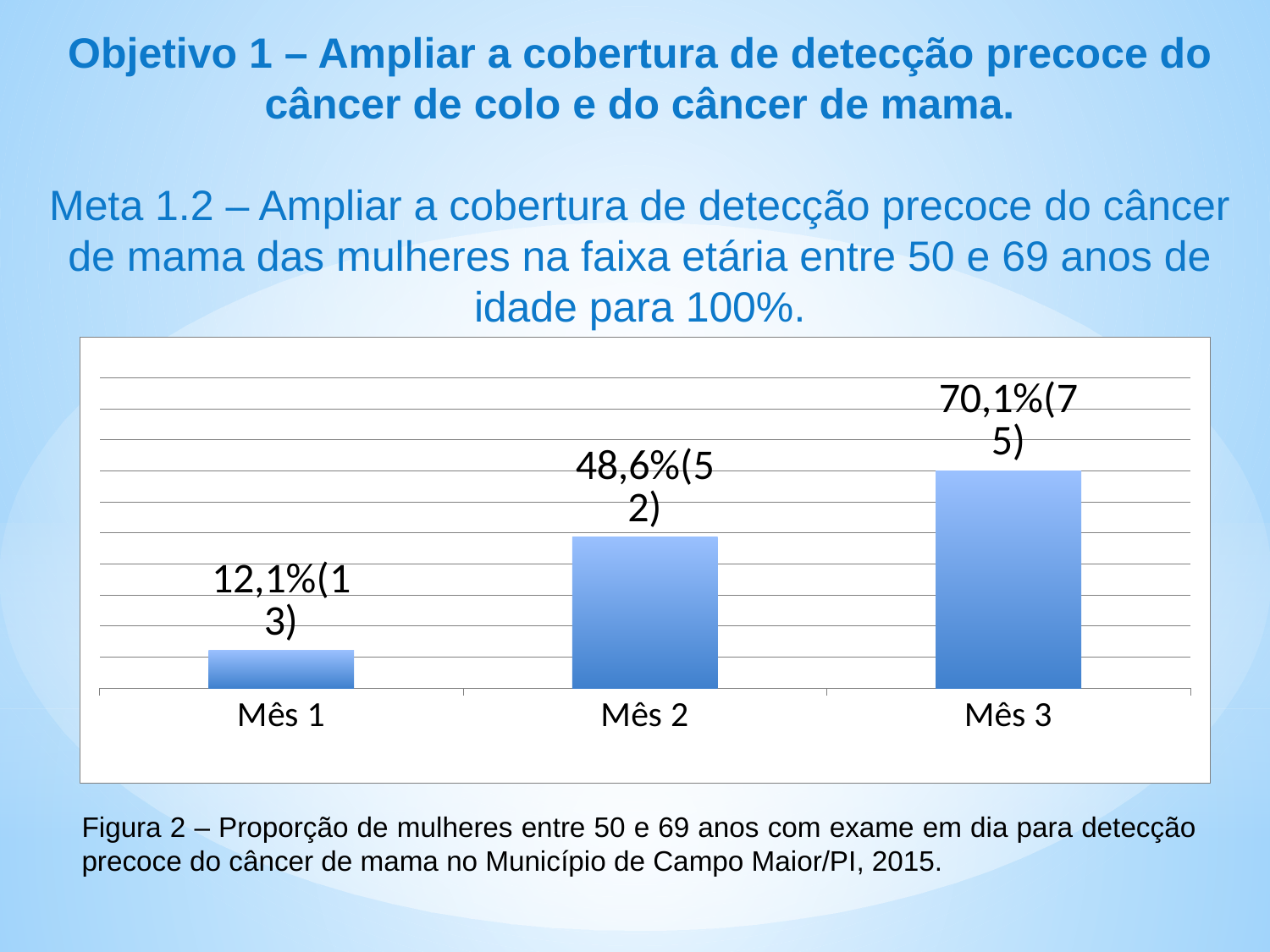

Objetivo 1 – Ampliar a cobertura de detecção precoce do câncer de colo e do câncer de mama.

Meta 1.2 – Ampliar a cobertura de detecção precoce do câncer de mama das mulheres na faixa etária entre 50 e 69 anos de idade para 100%.

### Chart

| Category | Proporção de mulheres entre 50 e 69 anos com exame em dia para detecção precoce de câncer de mama |
|---|---|
| Mês 1 | 0.12149532710280374 |
| Mês 2 | 0.48598130841121495 |
| Mês 3 | 0.7009345794392523 |
Figura 2 – Proporção de mulheres entre 50 e 69 anos com exame em dia para detecção precoce do câncer de mama no Município de Campo Maior/PI, 2015.